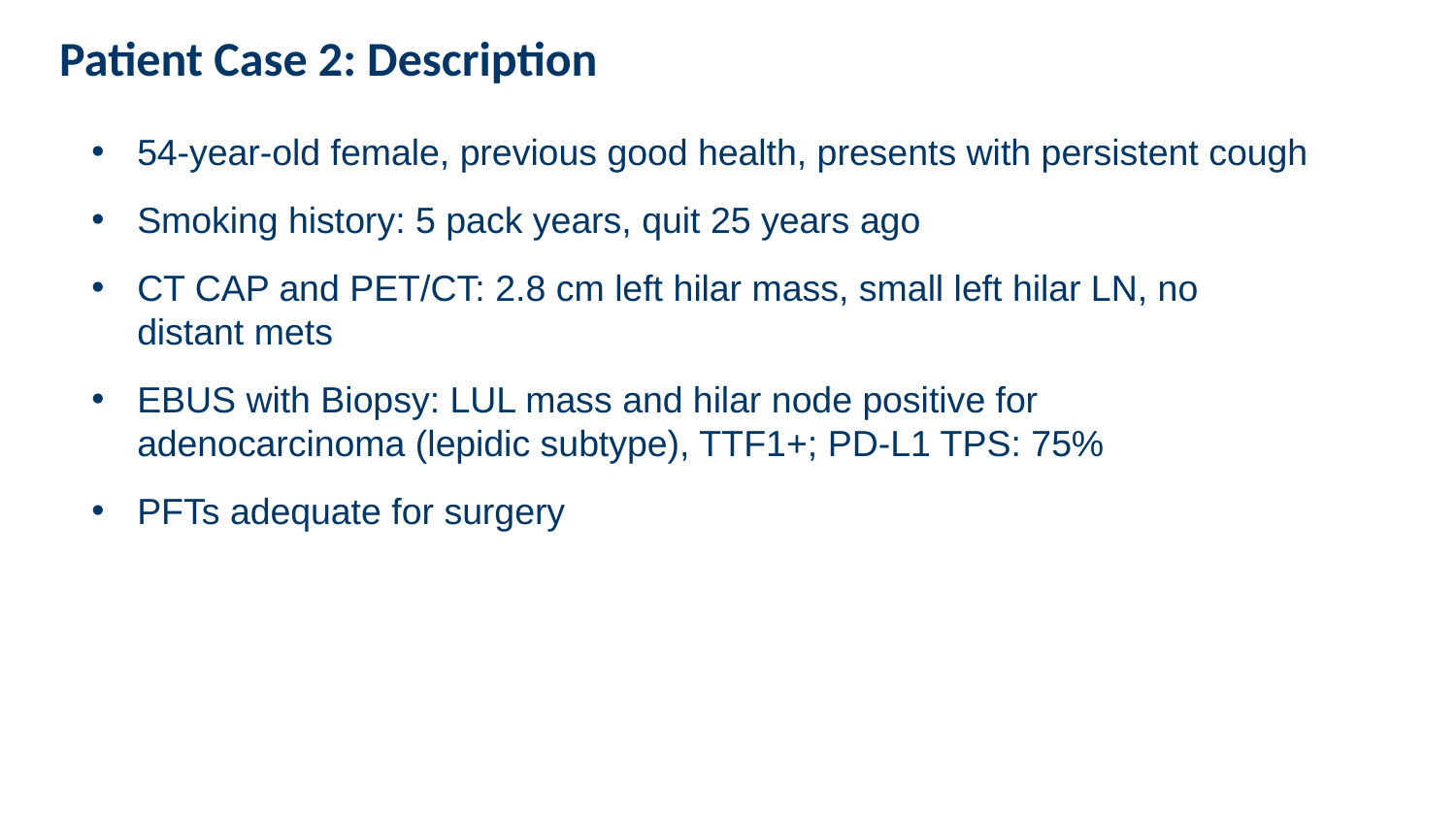

Patient Case 2: Description
54-year-old female, previous good health, presents with persistent cough
Smoking history: 5 pack years, quit 25 years ago
CT CAP and PET/CT: 2.8 cm left hilar mass, small left hilar LN, no distant mets
EBUS with Biopsy: LUL mass and hilar node positive for adenocarcinoma (lepidic subtype), TTF1+; PD-L1 TPS: 75%
PFTs adequate for surgery